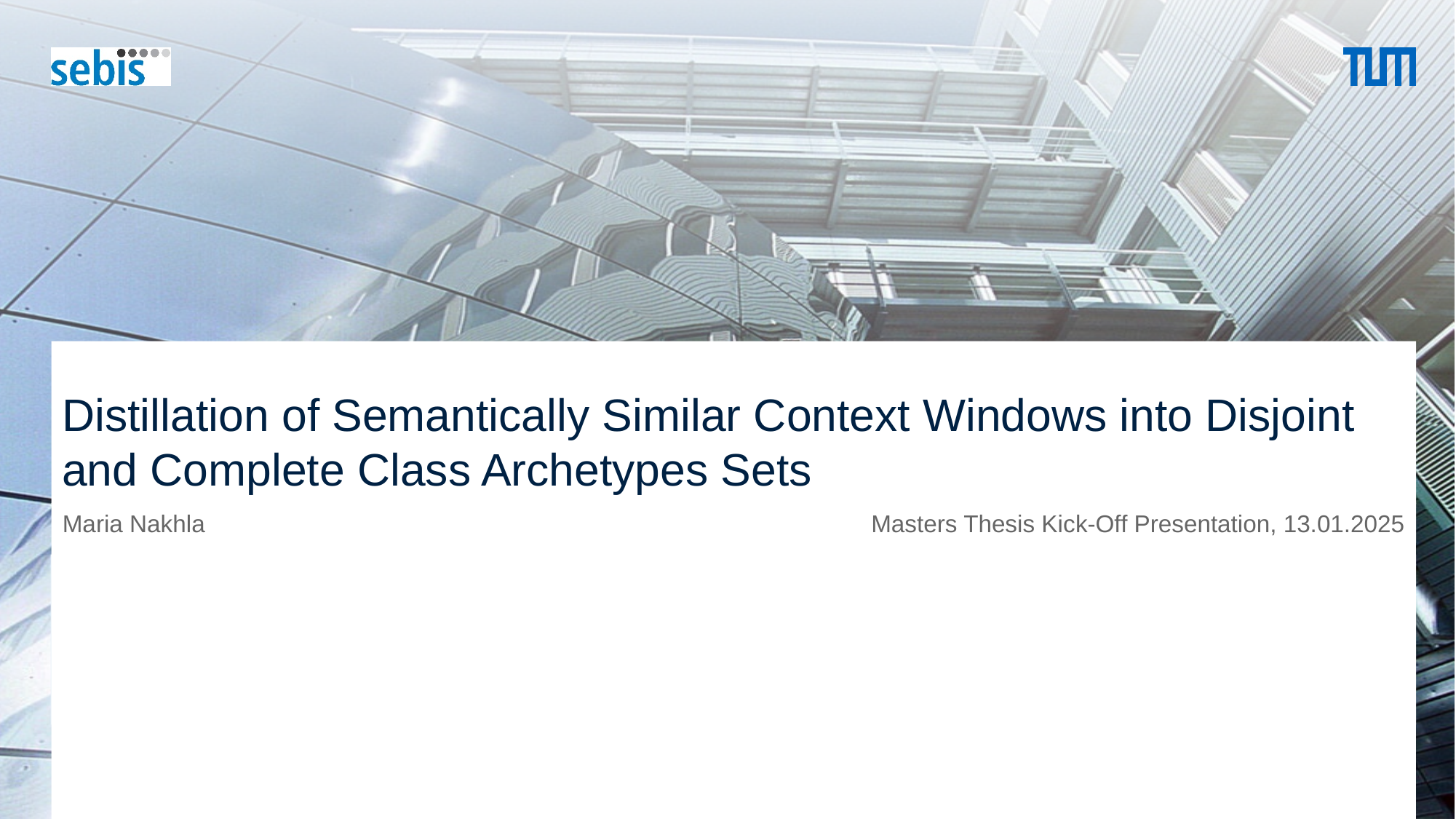

# Distillation of Semantically Similar Context Windows into Disjoint and Complete Class Archetypes Sets
Masters Thesis Kick-Off Presentation, 13.01.2025
Maria Nakhla